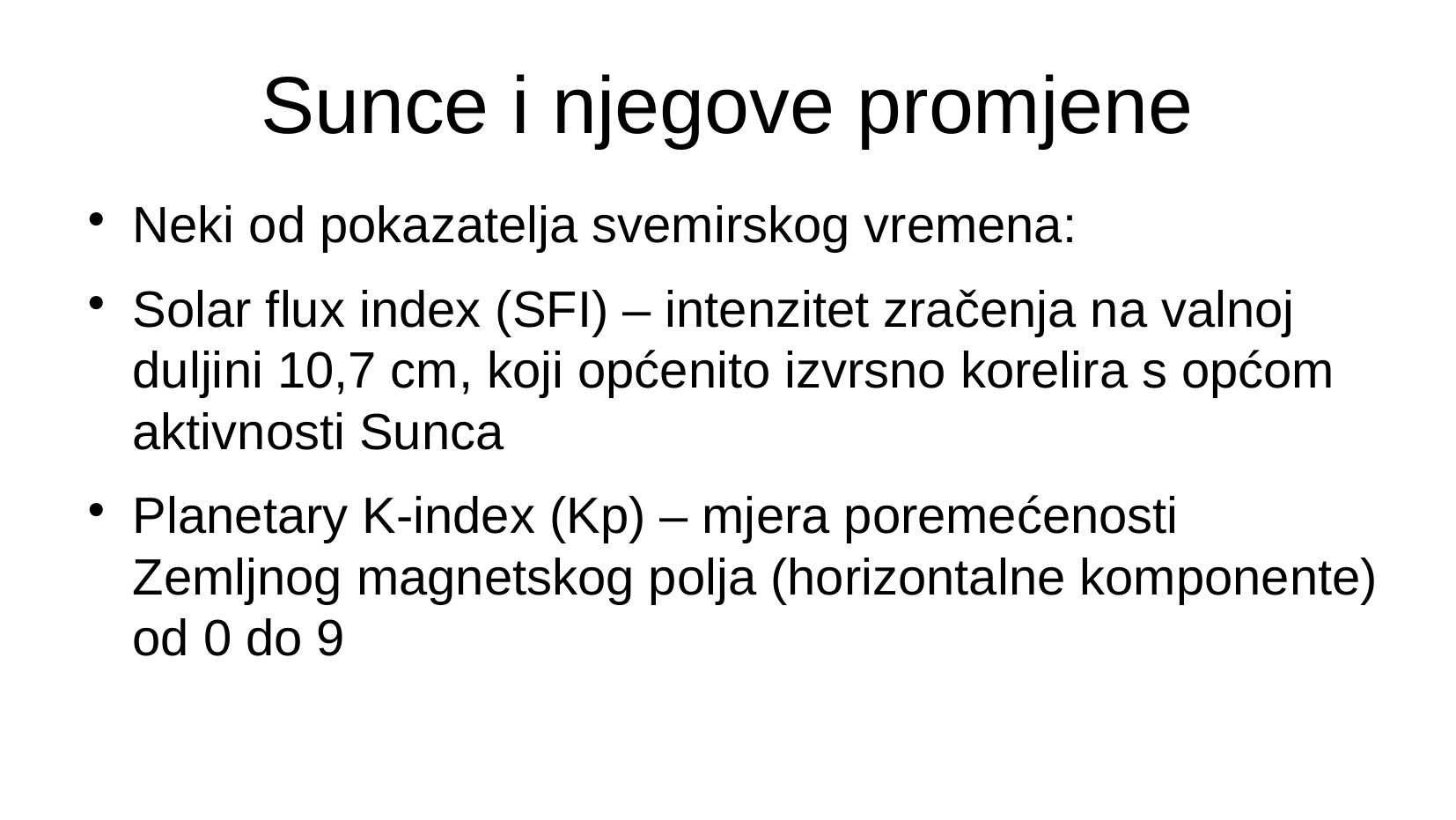

# Sunce i njegove promjene
Neki od pokazatelja svemirskog vremena:
Solar flux index (SFI) – intenzitet zračenja na valnoj duljini 10,7 cm, koji općenito izvrsno korelira s općom aktivnosti Sunca
Planetary K-index (Kp) – mjera poremećenosti Zemljnog magnetskog polja (horizontalne komponente) od 0 do 9